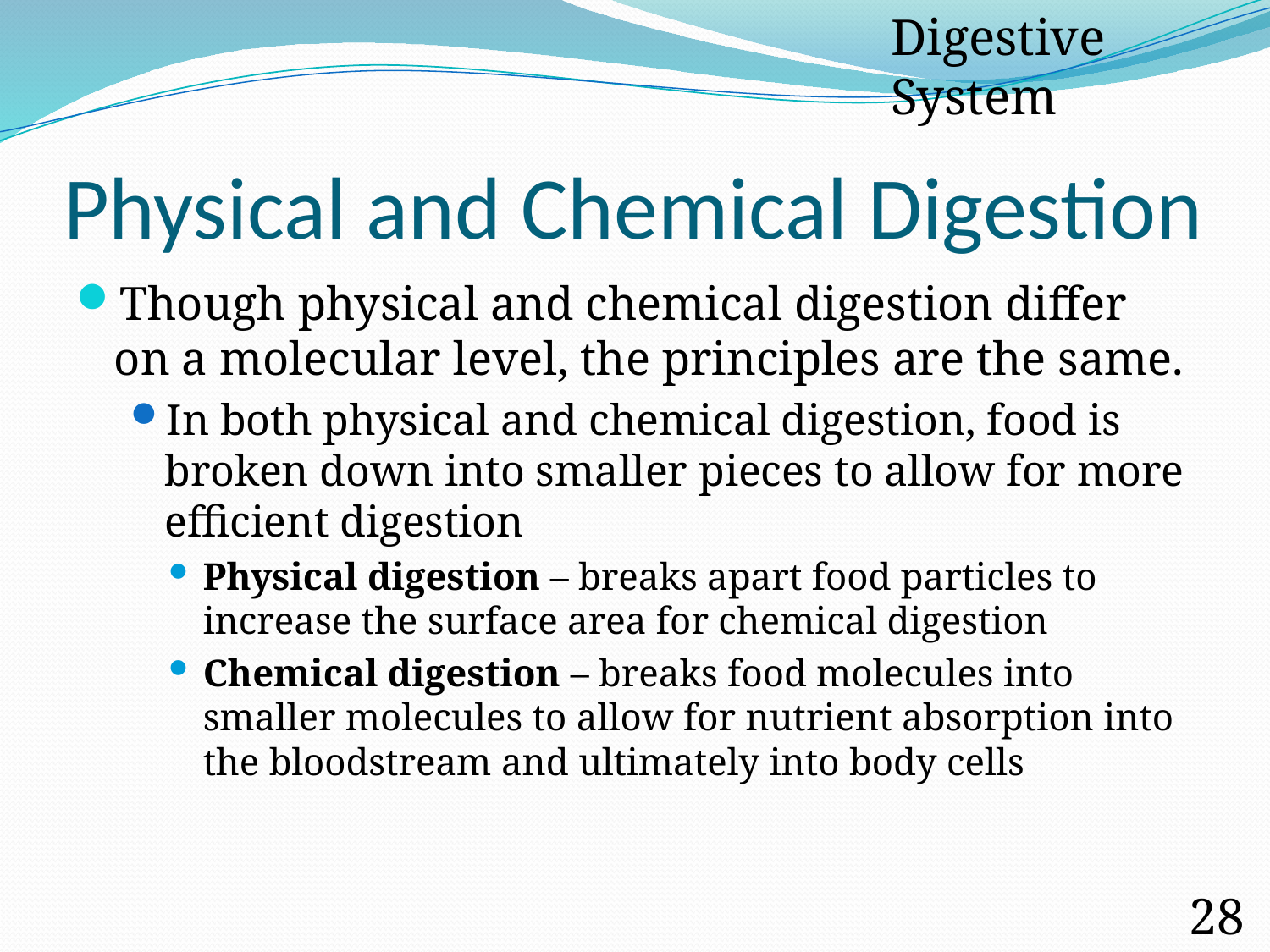

Digestive System
# Physical and Chemical Digestion
Though physical and chemical digestion differ on a molecular level, the principles are the same.
In both physical and chemical digestion, food is broken down into smaller pieces to allow for more efficient digestion
Physical digestion – breaks apart food particles to increase the surface area for chemical digestion
Chemical digestion – breaks food molecules into smaller molecules to allow for nutrient absorption into the bloodstream and ultimately into body cells
28